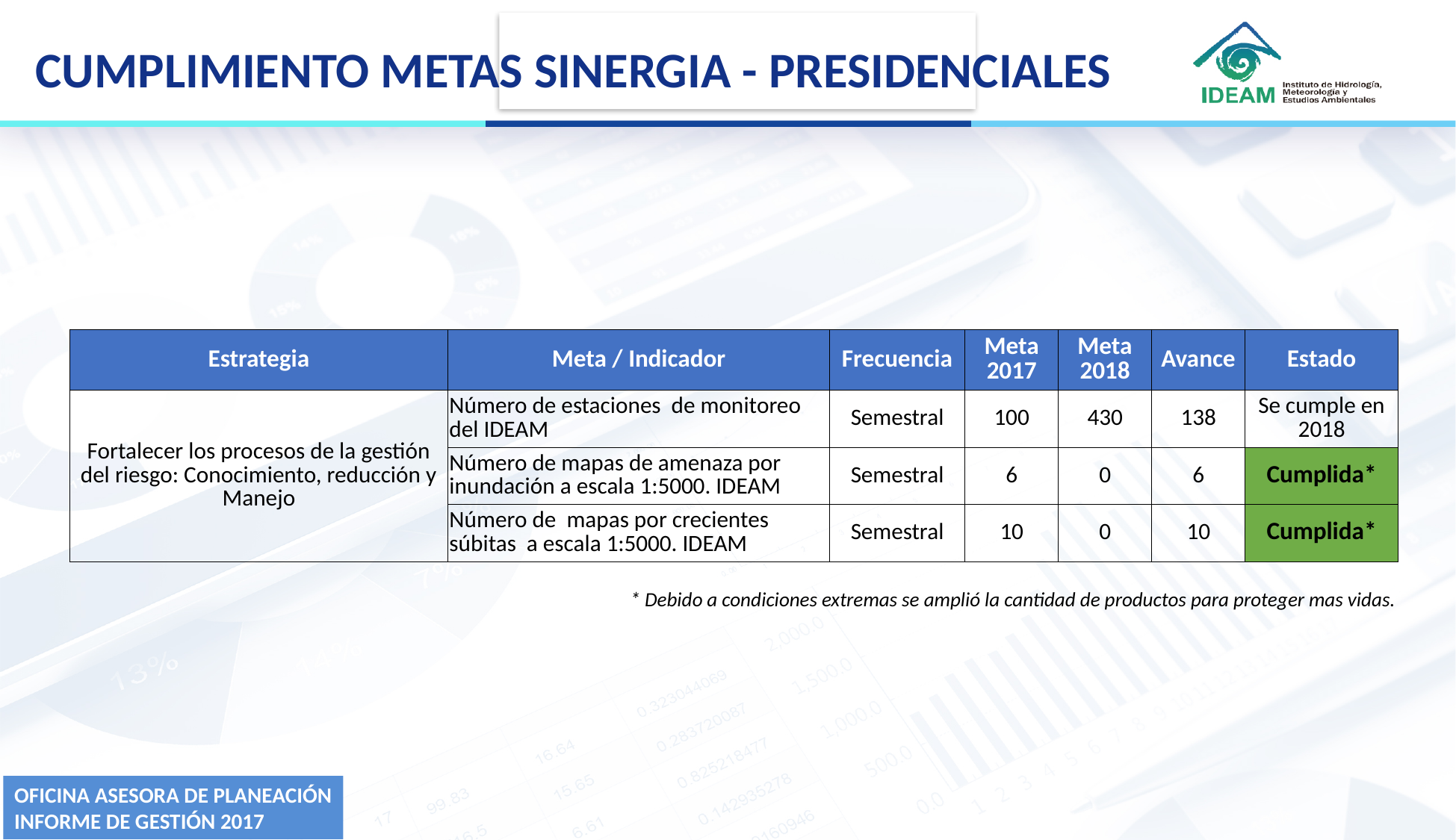

CUMPLIMIENTO METAS SINERGIA - PRESIDENCIALES
| Estrategia | Meta / Indicador | Frecuencia | Meta 2017 | Meta 2018 | Avance | Estado |
| --- | --- | --- | --- | --- | --- | --- |
| Fortalecer los procesos de la gestión del riesgo: Conocimiento, reducción y Manejo | Número de estaciones de monitoreo del IDEAM | Semestral | 100 | 430 | 138 | Se cumple en 2018 |
|  | Número de mapas de amenaza por inundación a escala 1:5000. IDEAM | Semestral | 6 | 0 | 6 | Cumplida\* |
|  | Número de mapas por crecientes súbitas a escala 1:5000. IDEAM | Semestral | 10 | 0 | 10 | Cumplida\* |
* Debido a condiciones extremas se amplió la cantidad de productos para proteger mas vidas.